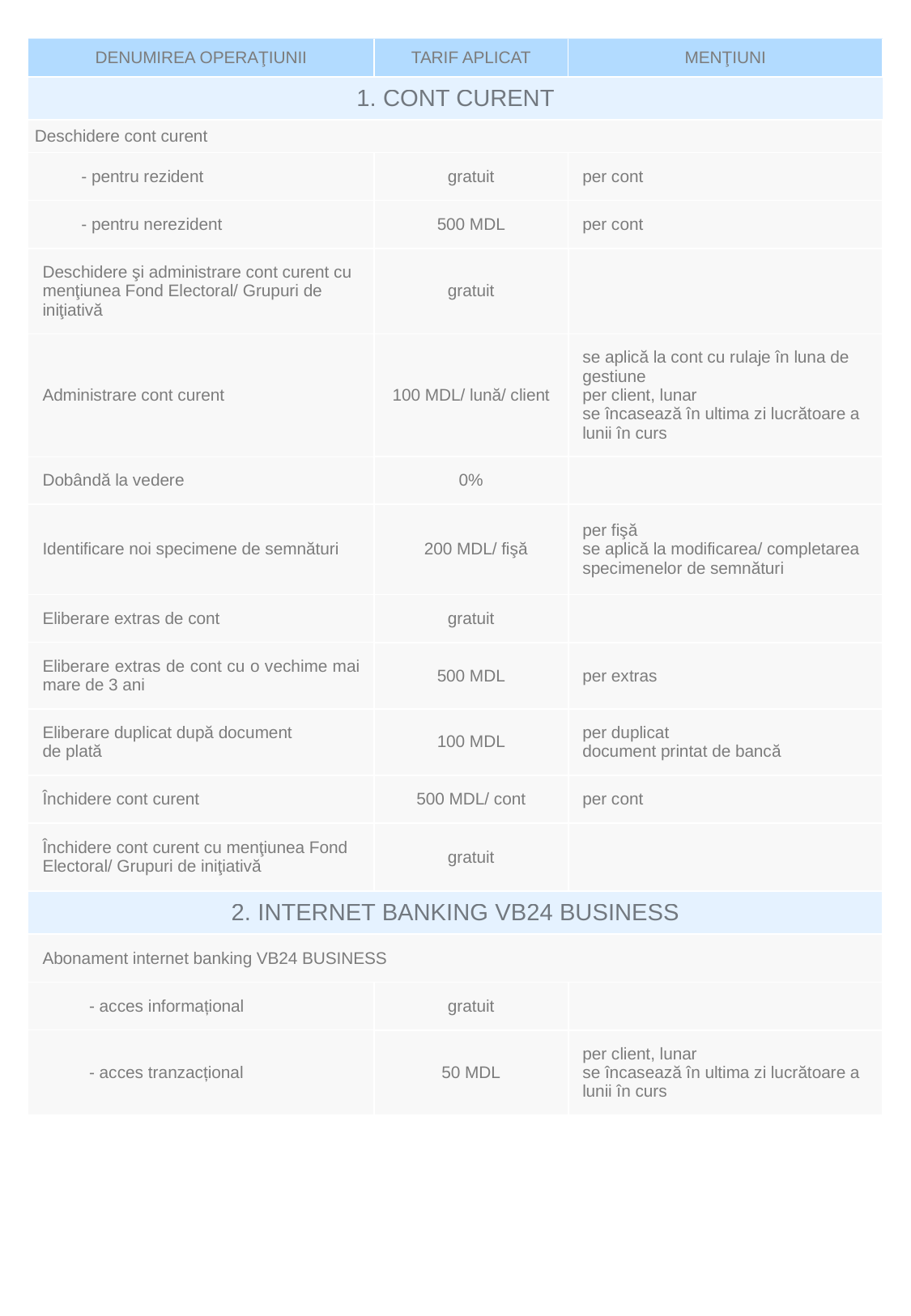

| DENUMIREA OPERAŢIUNII | TARIF APLICAT | MENŢIUNI |
| --- | --- | --- |
| 1. CONT CURENT |  |  |
| Deschidere cont curent |  |  |
| - pentru rezident | gratuit | per cont |
| - pentru nerezident | 500 MDL | per cont |
| Deschidere şi administrare cont curent cu menţiunea Fond Electoral/ Grupuri de iniţiativă | gratuit |  |
| Administrare cont curent | 100 MDL/ lună/ client | se aplică la cont cu rulaje în luna de gestiune per client, lunar se încasează în ultima zi lucrătoare a lunii în curs |
| Dobândă la vedere | 0% |  |
| Identificare noi specimene de semnături | 200 MDL/ fişă | per fişă se aplică la modificarea/ completarea specimenelor de semnături |
| Eliberare extras de cont | gratuit |  |
| Eliberare extras de cont cu o vechime mai mare de 3 ani | 500 MDL | per extras |
| Eliberare duplicat după document de plată | 100 MDL | per duplicat document printat de bancă |
| Închidere cont curent | 500 MDL/ cont | per cont |
| Închidere cont curent cu menţiunea Fond Electoral/ Grupuri de iniţiativă | gratuit |  |
| 2. INTERNET BANKING VB24 BUSINESS |  |  |
| Abonament internet banking VB24 BUSINESS |  |  |
| - acces informațional | gratuit |  |
| - acces tranzacțional | 50 MDL | per client, lunar se încasează în ultima zi lucrătoare a lunii în curs |